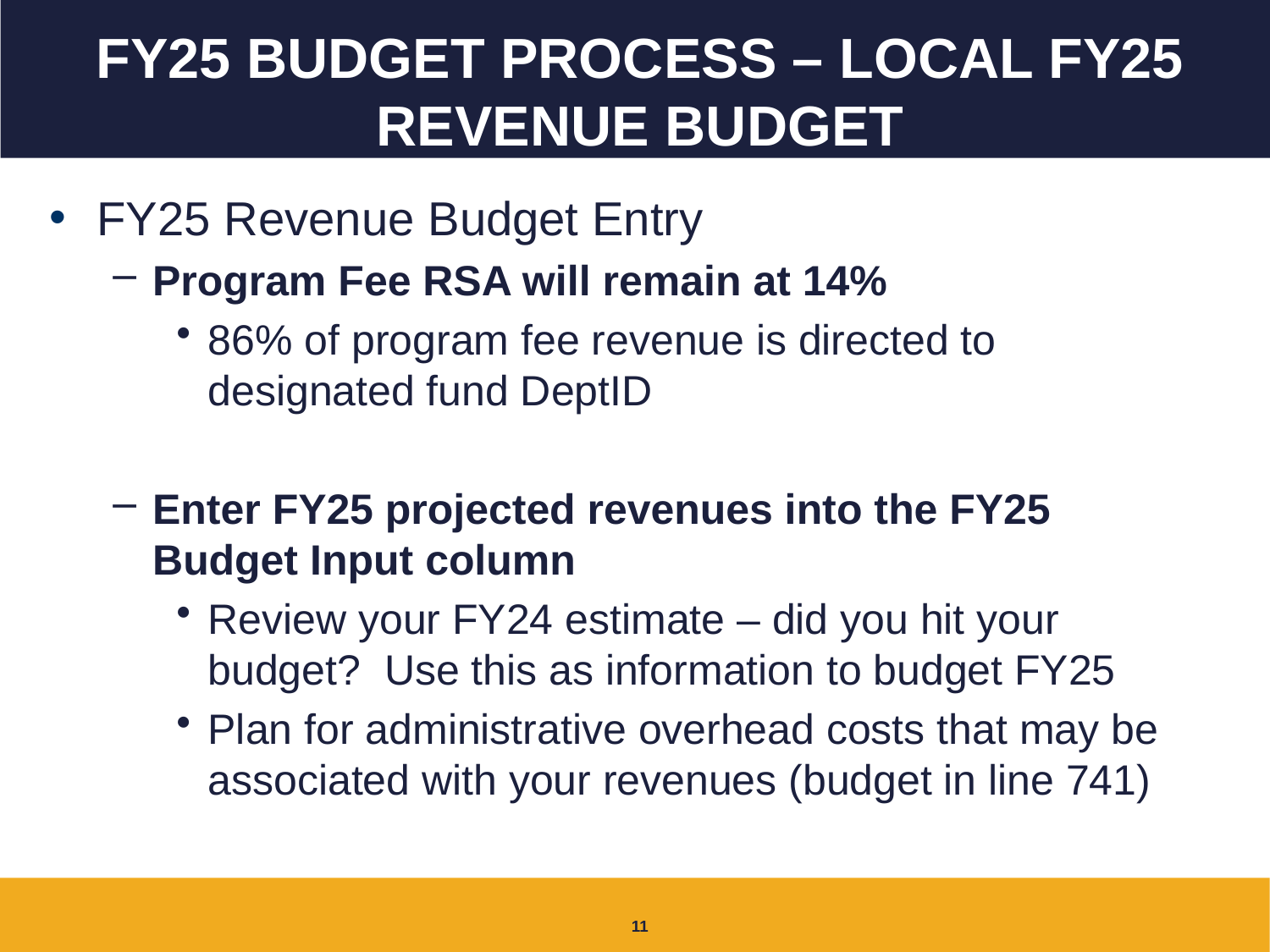

# FY25 Budget Process – Local FY25 revenue budget
FY25 Revenue Budget Entry
Program Fee RSA will remain at 14%
86% of program fee revenue is directed to designated fund DeptID

Enter FY25 projected revenues into the FY25 Budget Input column
Review your FY24 estimate – did you hit your budget?  Use this as information to budget FY25
Plan for administrative overhead costs that may be associated with your revenues (budget in line 741)

11